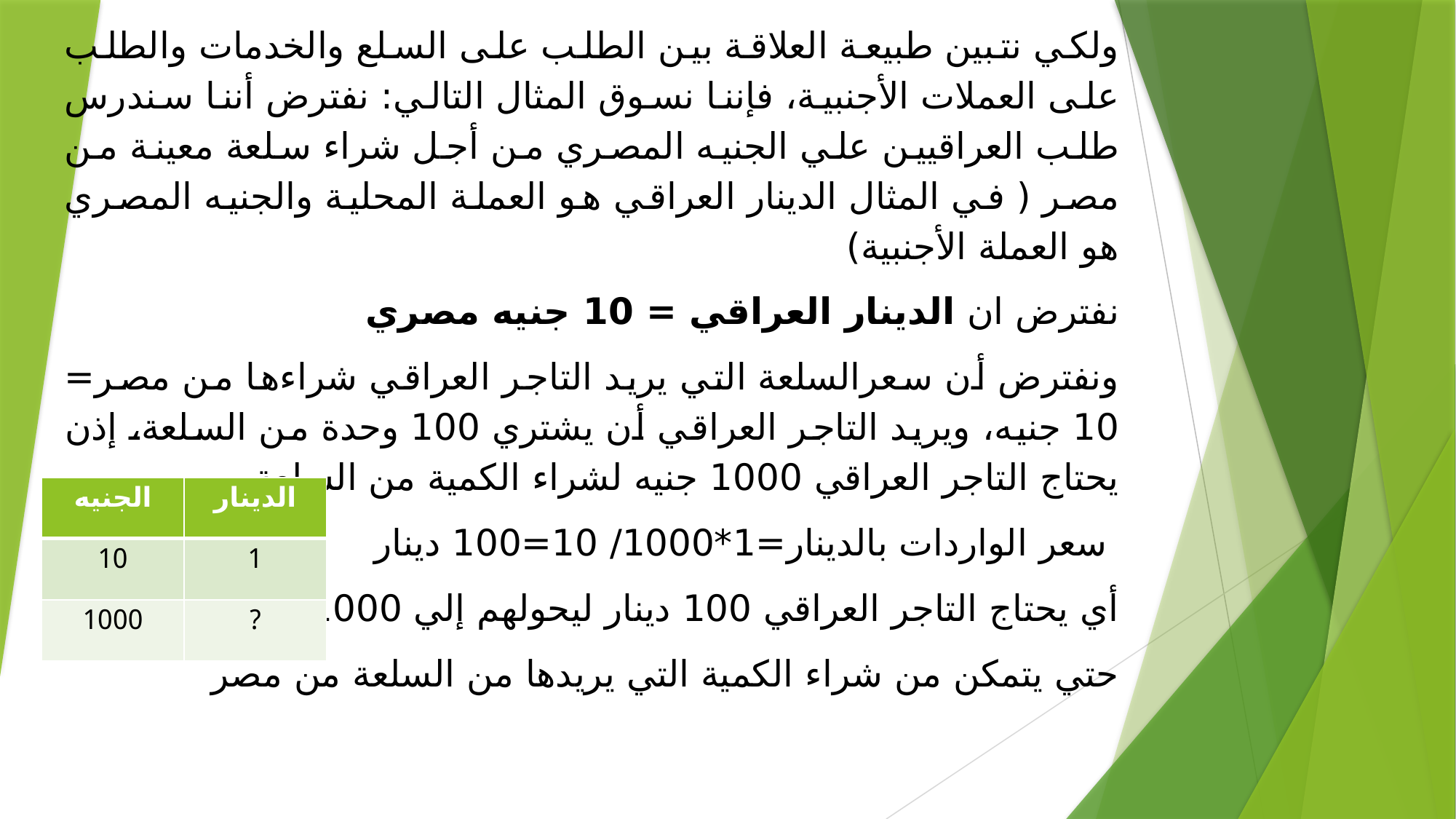

ولكي نتبين طبيعة العلاقة بين الطلب على السلع والخدمات والطلب على العملات الأجنبية، فإننا نسوق المثال التالي: نفترض أننا سندرس طلب العراقيين علي الجنيه المصري من أجل شراء سلعة معينة من مصر ( في المثال الدينار العراقي هو العملة المحلية والجنيه المصري هو العملة الأجنبية)
نفترض ان الدينار العراقي = 10 جنيه مصري
ونفترض أن سعرالسلعة التي يريد التاجر العراقي شراءها من مصر= 10 جنيه، ويريد التاجر العراقي أن يشتري 100 وحدة من السلعة، إذن يحتاج التاجر العراقي 1000 جنيه لشراء الكمية من السلعة.
 سعر الواردات بالدينار=1*1000/ 10=100 دينار
أي يحتاج التاجر العراقي 100 دينار ليحولهم إلي 1000 جنيه
حتي يتمكن من شراء الكمية التي يريدها من السلعة من مصر

| الجنيه | الدينار |
| --- | --- |
| 10 | 1 |
| 1000 | ? |